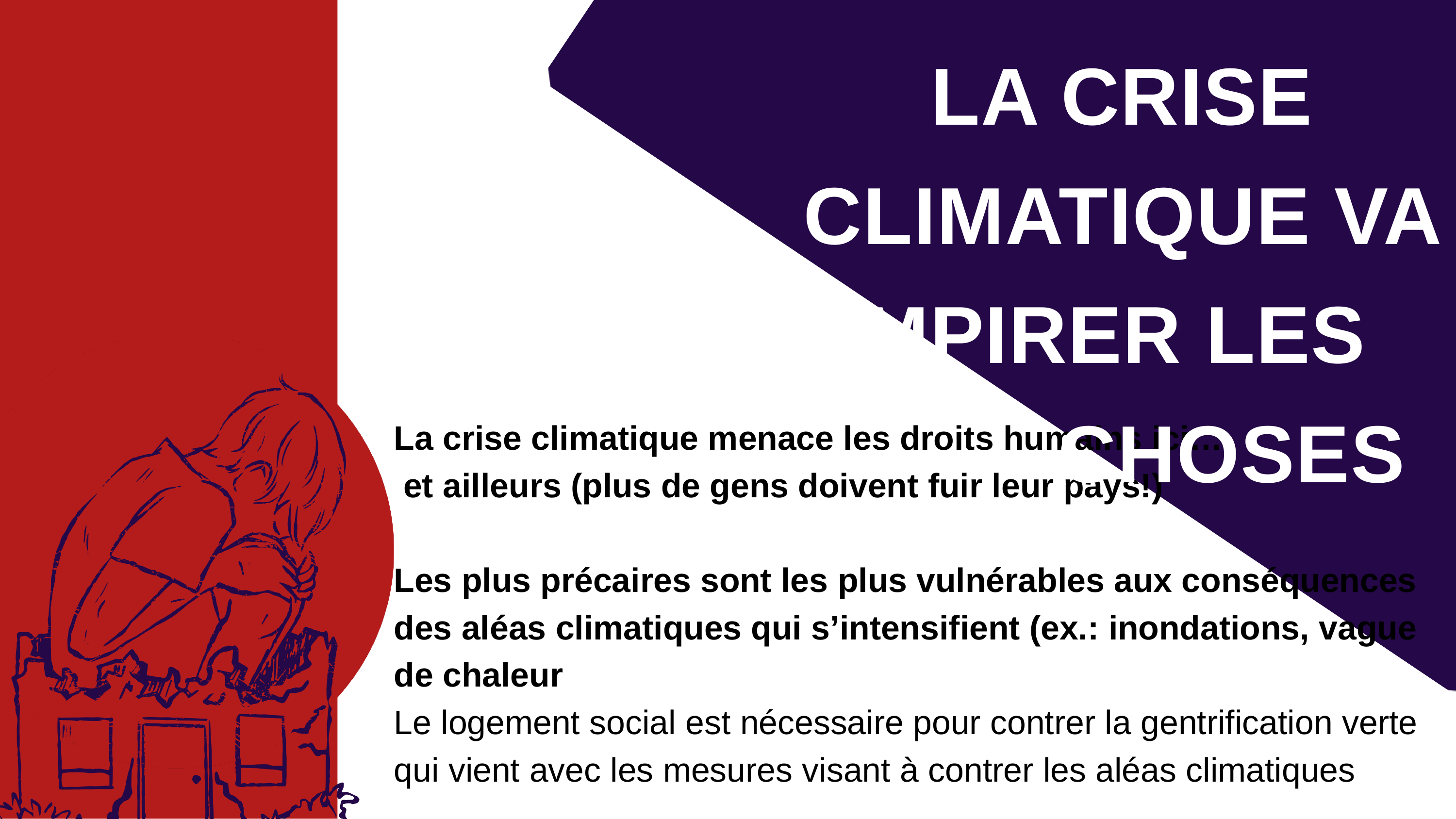

LA CRISE CLIMATIQUE VA EMPIRER LES     			CHOSES

La crise climatique menace les droits humains ici…
 et ailleurs (plus de gens doivent fuir leur pays!)

Les plus précaires sont les plus vulnérables aux conséquences des aléas climatiques qui s’intensifient (ex.: inondations, vague de chaleur
Le logement social est nécessaire pour contrer la gentrification verte qui vient avec les mesures visant à contrer les aléas climatiques